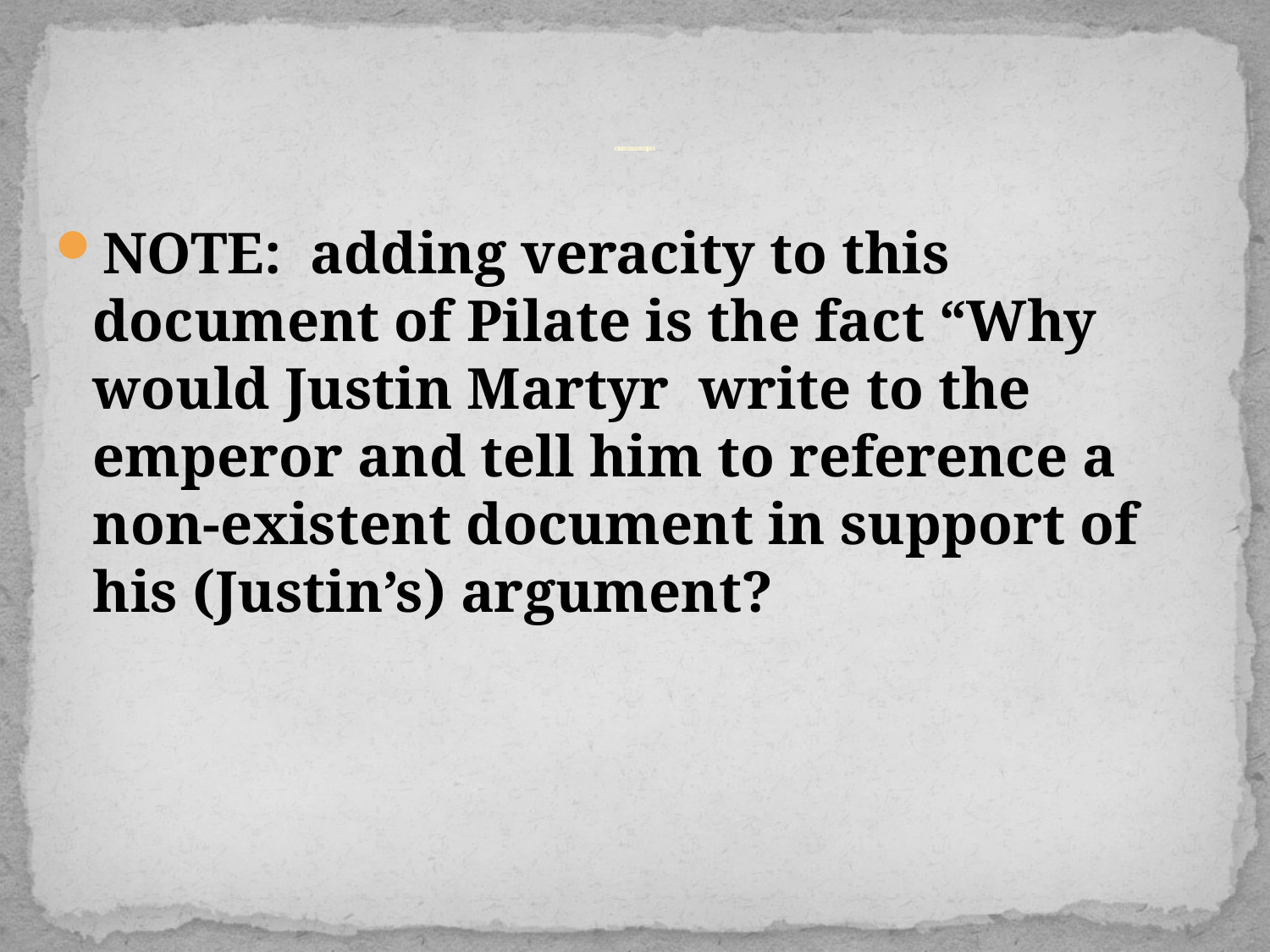

# EXISTENCE & DEATH OF JESUS
NOTE:  adding veracity to this document of Pilate is the fact “Why would Justin Martyr  write to the emperor and tell him to reference a non-existent document in support of his (Justin’s) argument?